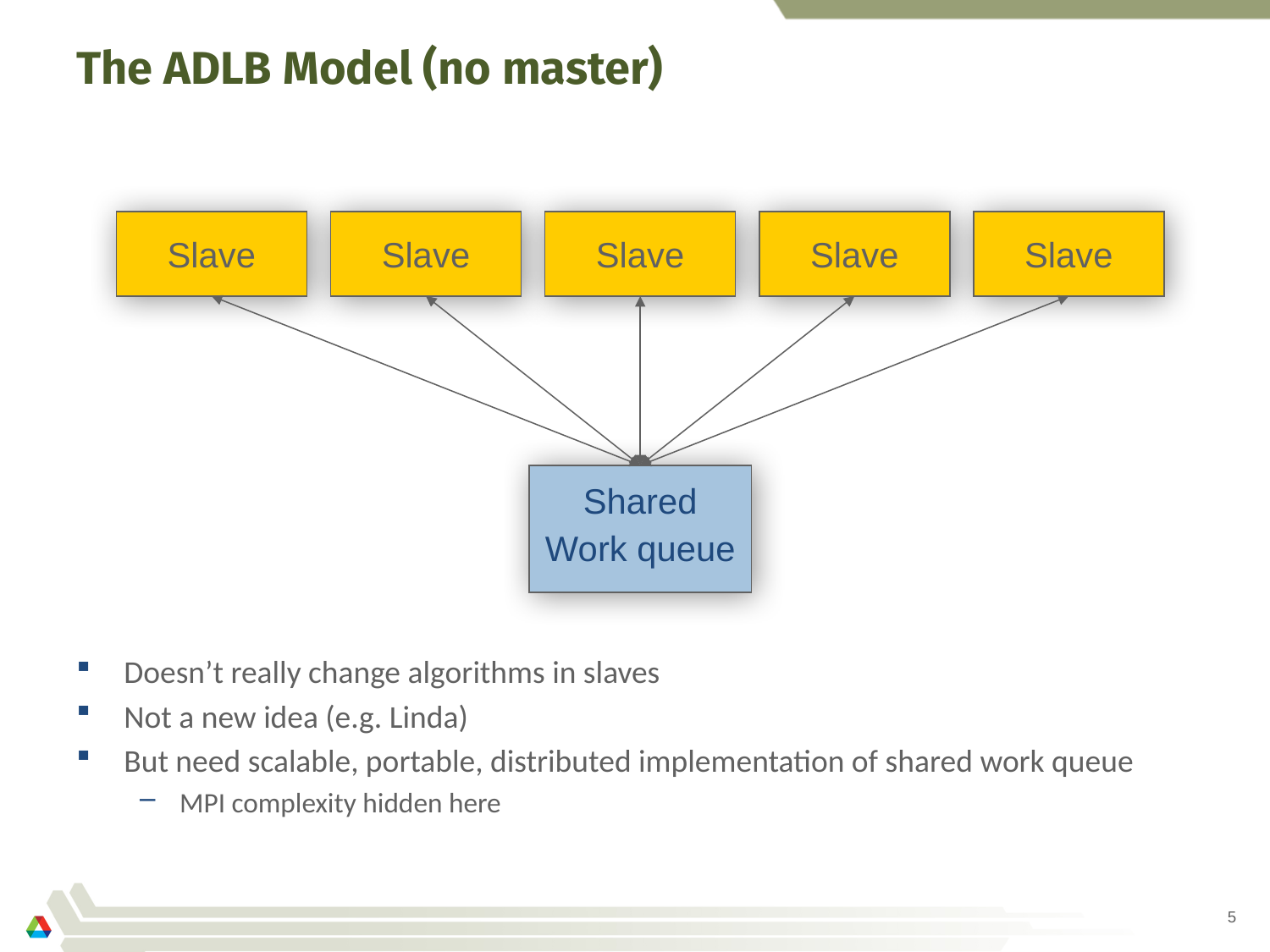

# The ADLB Model (no master)
Slave
Slave
Slave
Slave
Slave
Shared
Work queue
Doesn’t really change algorithms in slaves
Not a new idea (e.g. Linda)
But need scalable, portable, distributed implementation of shared work queue
MPI complexity hidden here
5